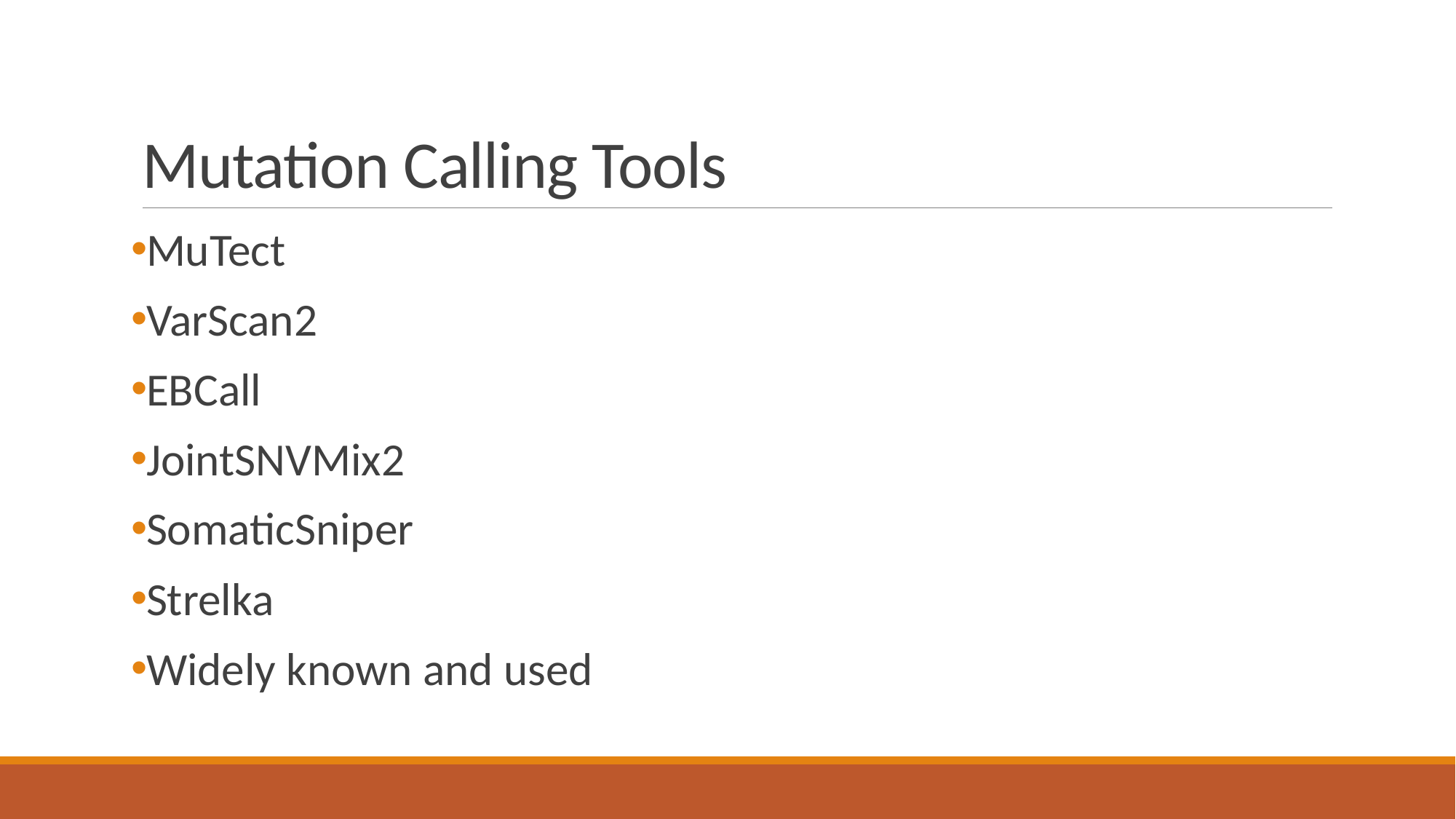

# Mutation Calling Tools
MuTect
VarScan2
EBCall
JointSNVMix2
SomaticSniper
Strelka
Widely known and used